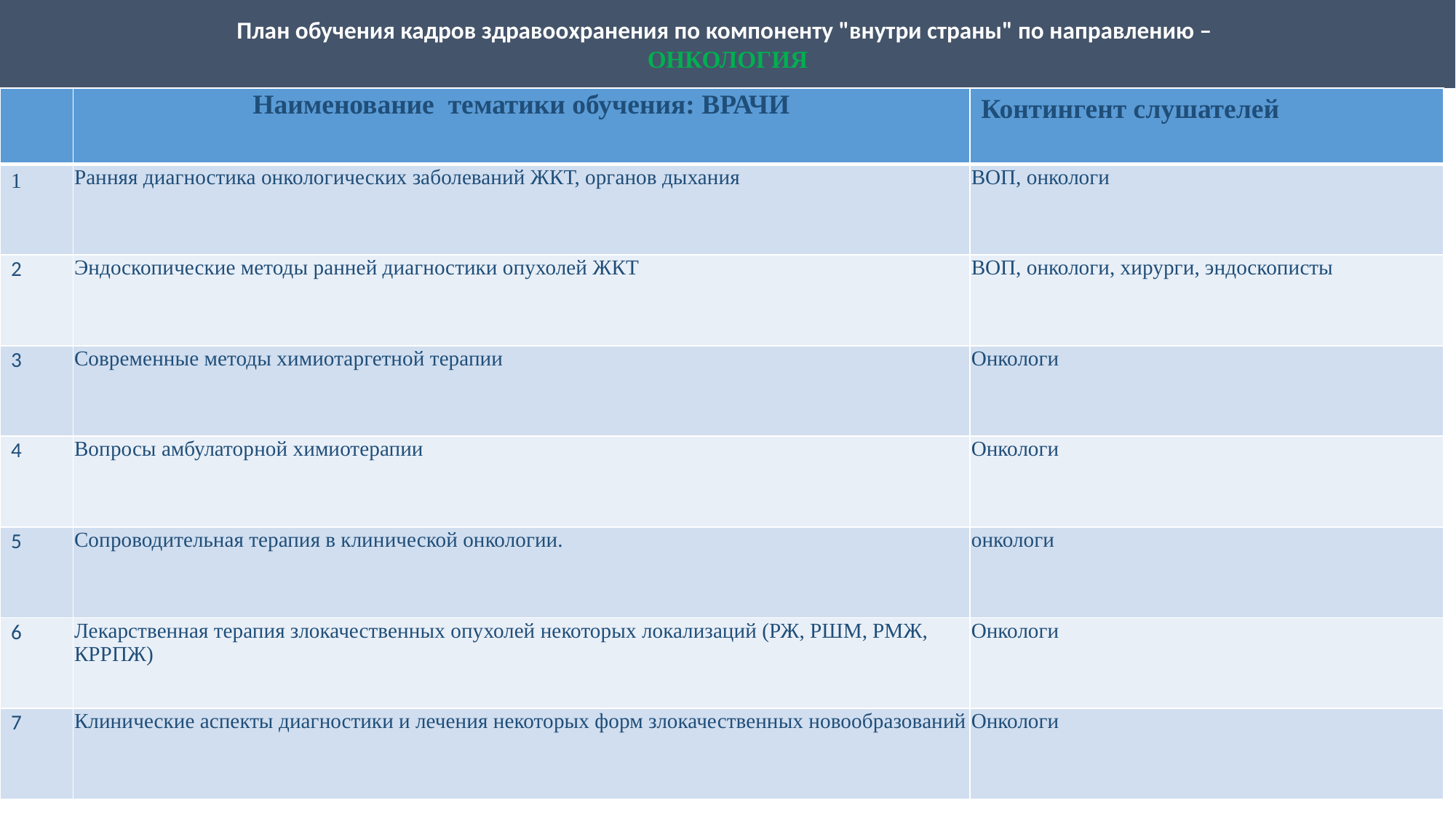

План обучения кадров здравоохранения по компоненту "внутри страны" по направлению –
ОНКОЛОГИЯ
|  | Наименование тематики обучения: ВРАЧИ | Контингент слушателей |
| --- | --- | --- |
| 1 | Ранняя диагностика онкологических заболеваний ЖКТ, органов дыхания | ВОП, онкологи |
| 2 | Эндоскопические методы ранней диагностики опухолей ЖКТ | ВОП, онкологи, хирурги, эндоскописты |
| 3 | Современные методы химиотаргетной терапии | Онкологи |
| 4 | Вопросы амбулаторной химиотерапии | Онкологи |
| 5 | Сопроводительная терапия в клинической онкологии. | онкологи |
| 6 | Лекарственная терапия злокачественных опухолей некоторых локализаций (РЖ, РШМ, РМЖ, КРРПЖ) | Онкологи |
| 7 | Клинические аспекты диагностики и лечения некоторых форм злокачественных новообразований | Онкологи |
2